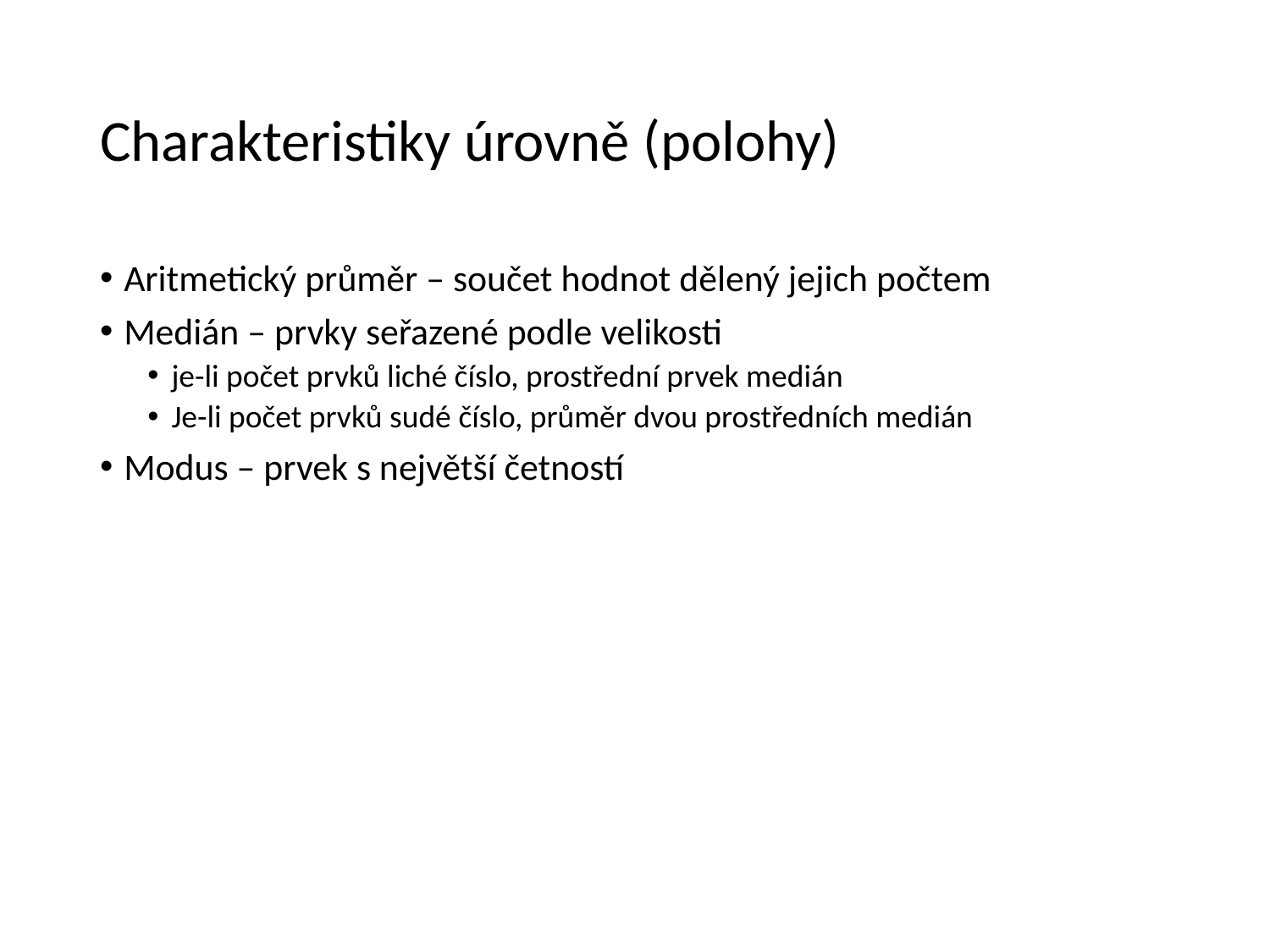

# Charakteristiky úrovně (polohy)
Aritmetický průměr – součet hodnot dělený jejich počtem
Medián – prvky seřazené podle velikosti
je-li počet prvků liché číslo, prostřední prvek medián
Je-li počet prvků sudé číslo, průměr dvou prostředních medián
Modus – prvek s největší četností